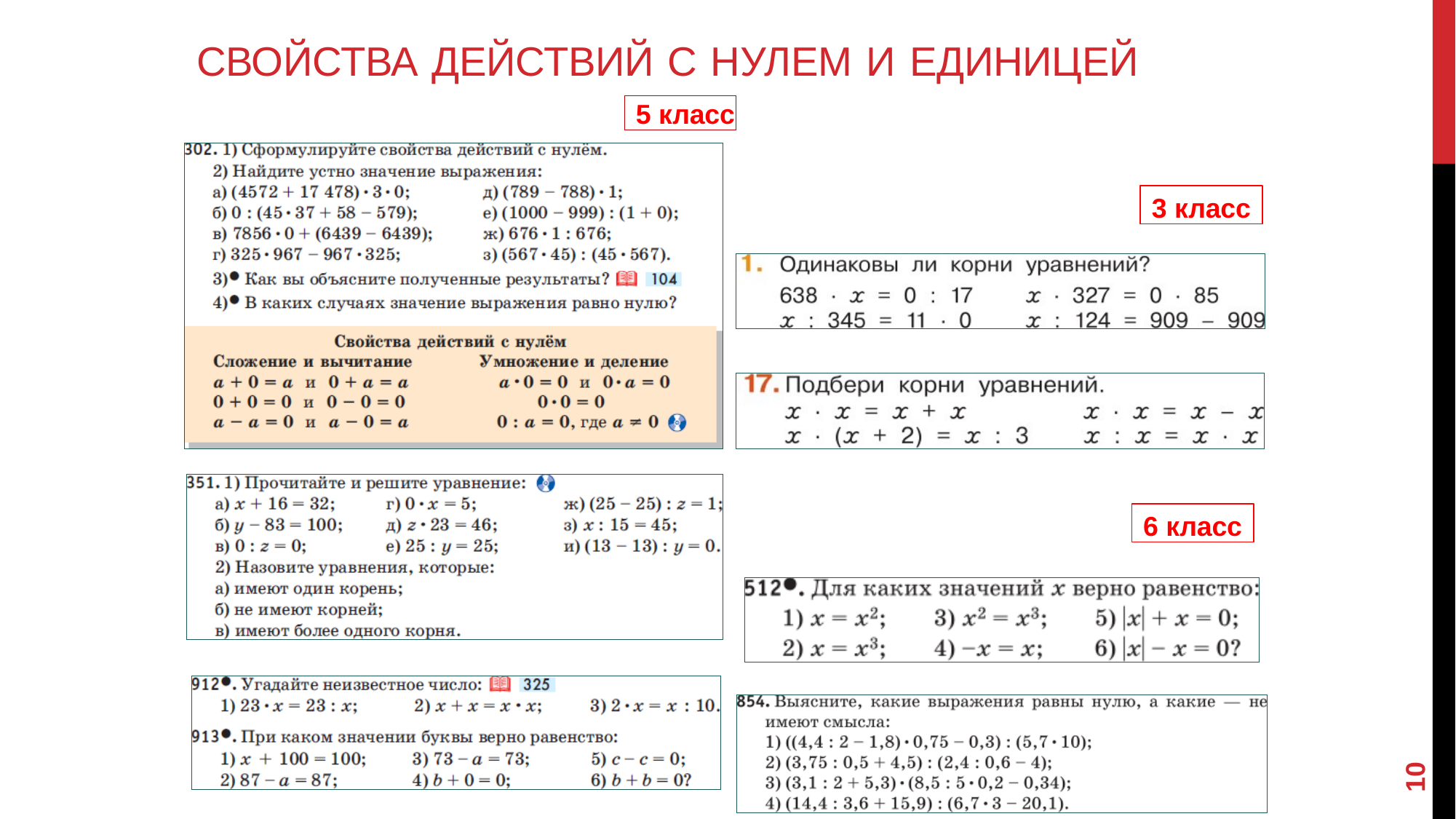

# Свойства действий с нулем и единицей
5 класс

3 класс

6 класс

10